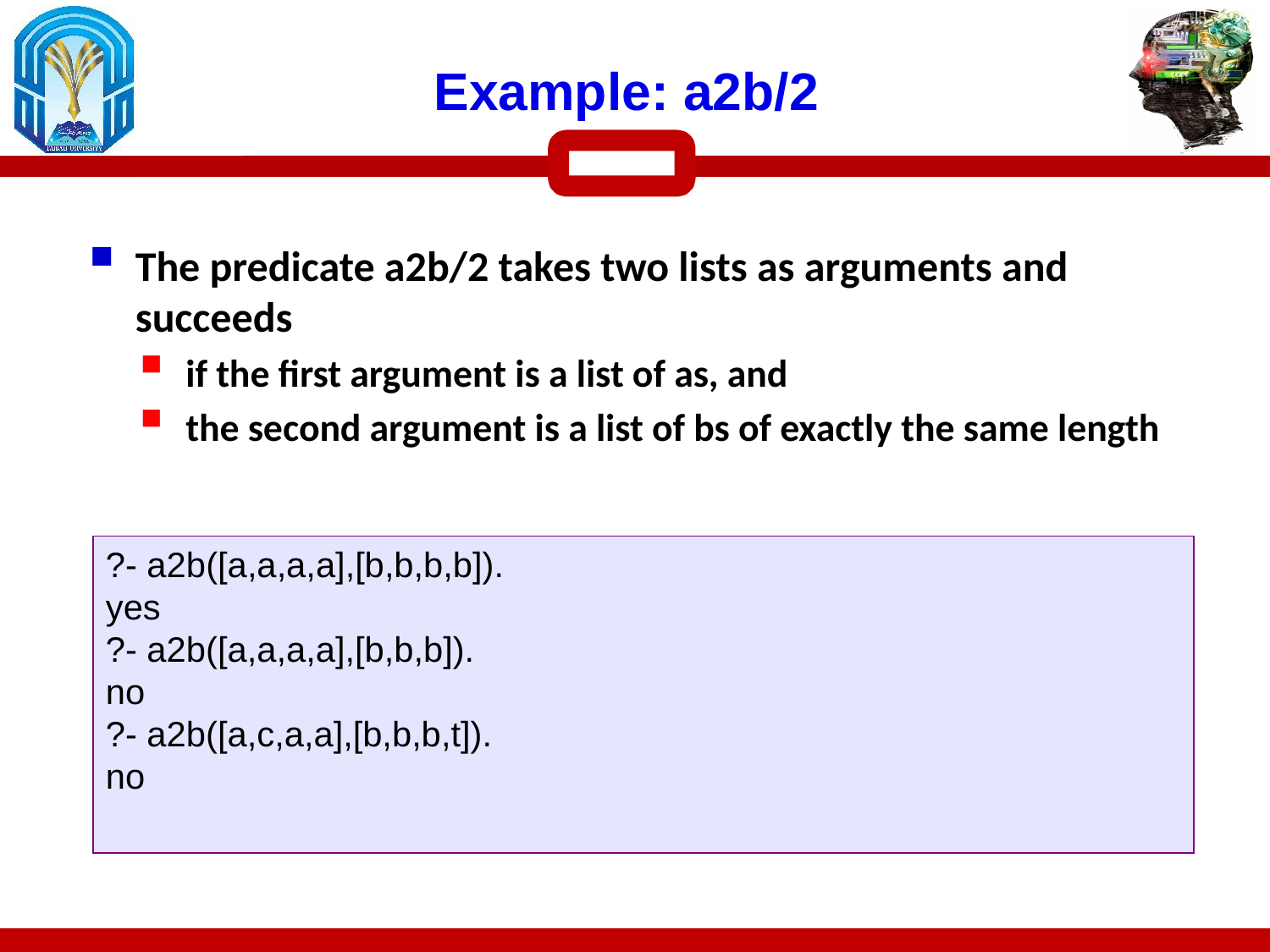

# Example: a2b/2
The predicate a2b/2 takes two lists as arguments and succeeds
if the first argument is a list of as, and
the second argument is a list of bs of exactly the same length
?- a2b([a,a,a,a],[b,b,b,b]).
yes
?- a2b([a,a,a,a],[b,b,b]).
no
?- a2b([a,c,a,a],[b,b,b,t]).
no